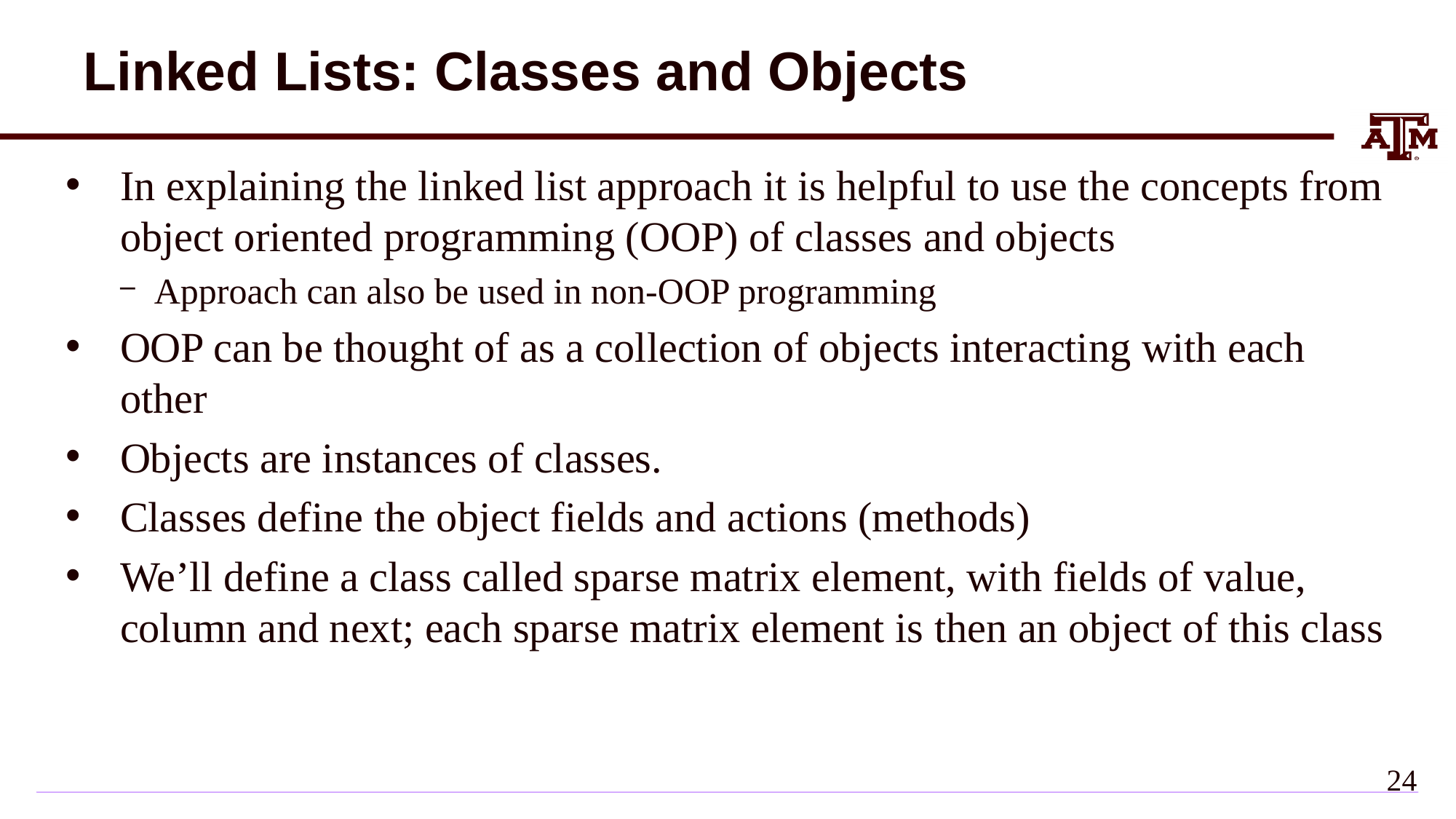

# Linked Lists: Classes and Objects
In explaining the linked list approach it is helpful to use the concepts from object oriented programming (OOP) of classes and objects
Approach can also be used in non-OOP programming
OOP can be thought of as a collection of objects interacting with each other
Objects are instances of classes.
Classes define the object fields and actions (methods)
We’ll define a class called sparse matrix element, with fields of value, column and next; each sparse matrix element is then an object of this class
24